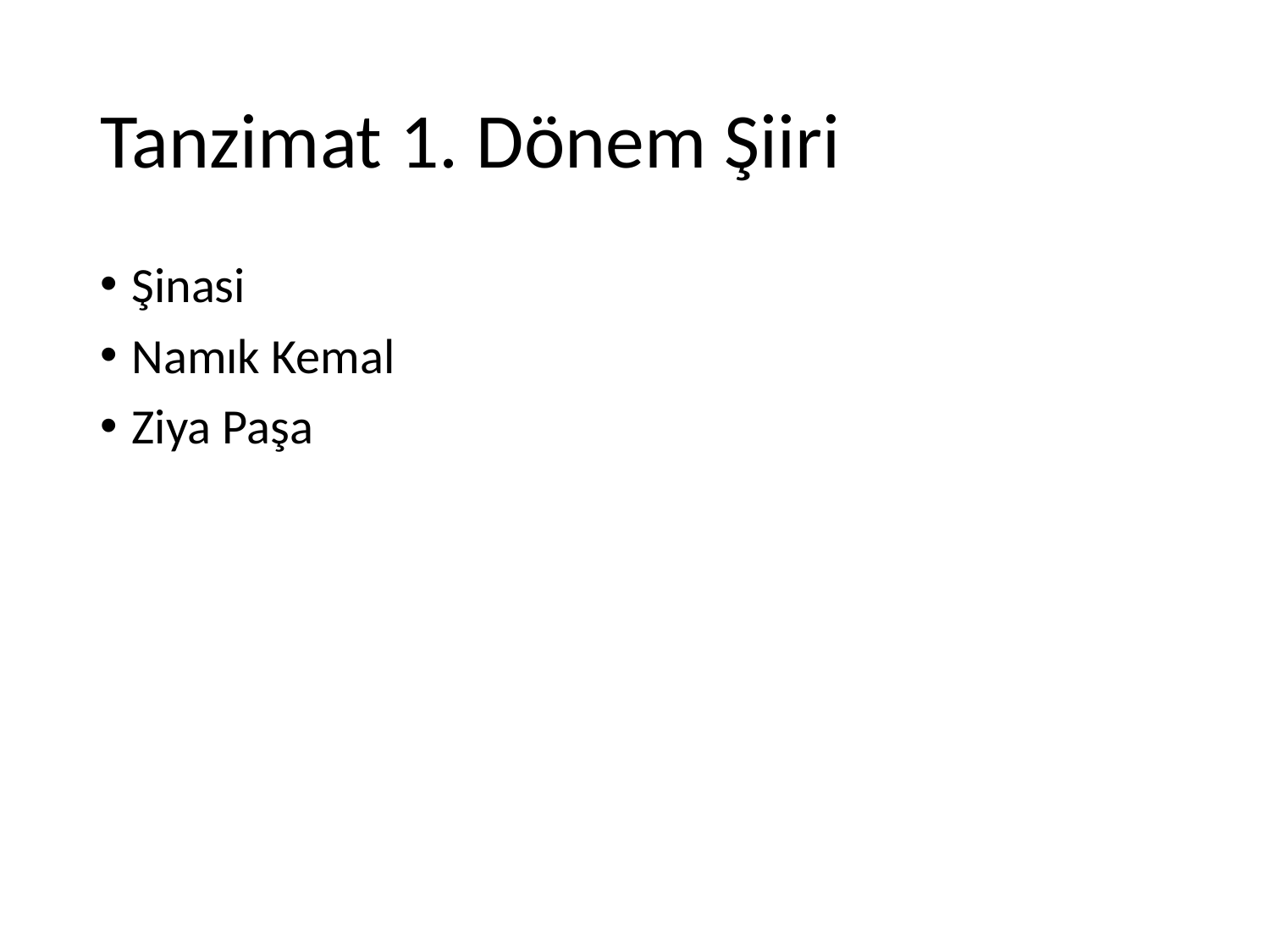

# Tanzimat 1. Dönem Şiiri
Şinasi
Namık Kemal
Ziya Paşa